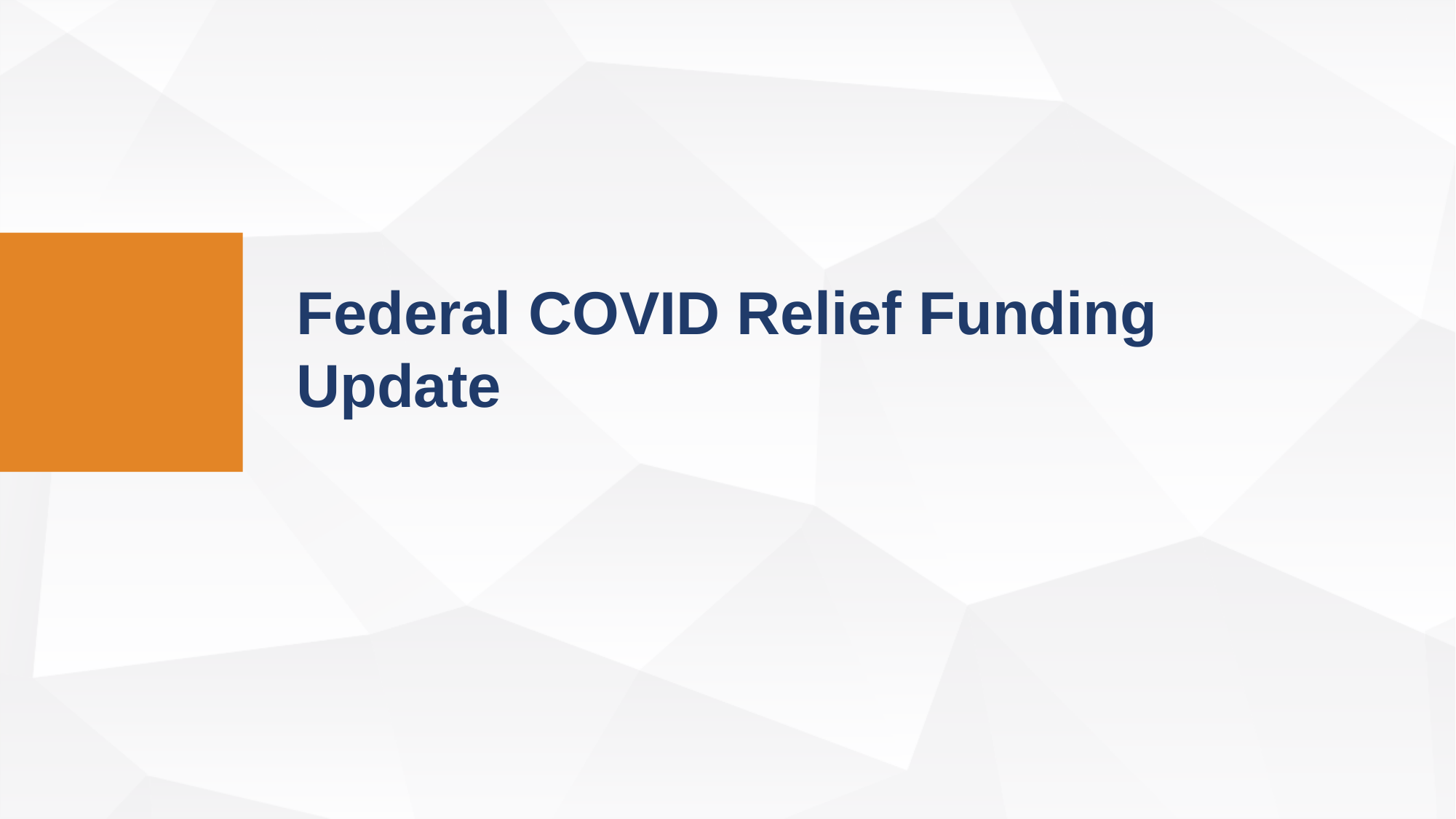

Federal COVID Relief Funding Update

Federal COVID Relief Funding Update